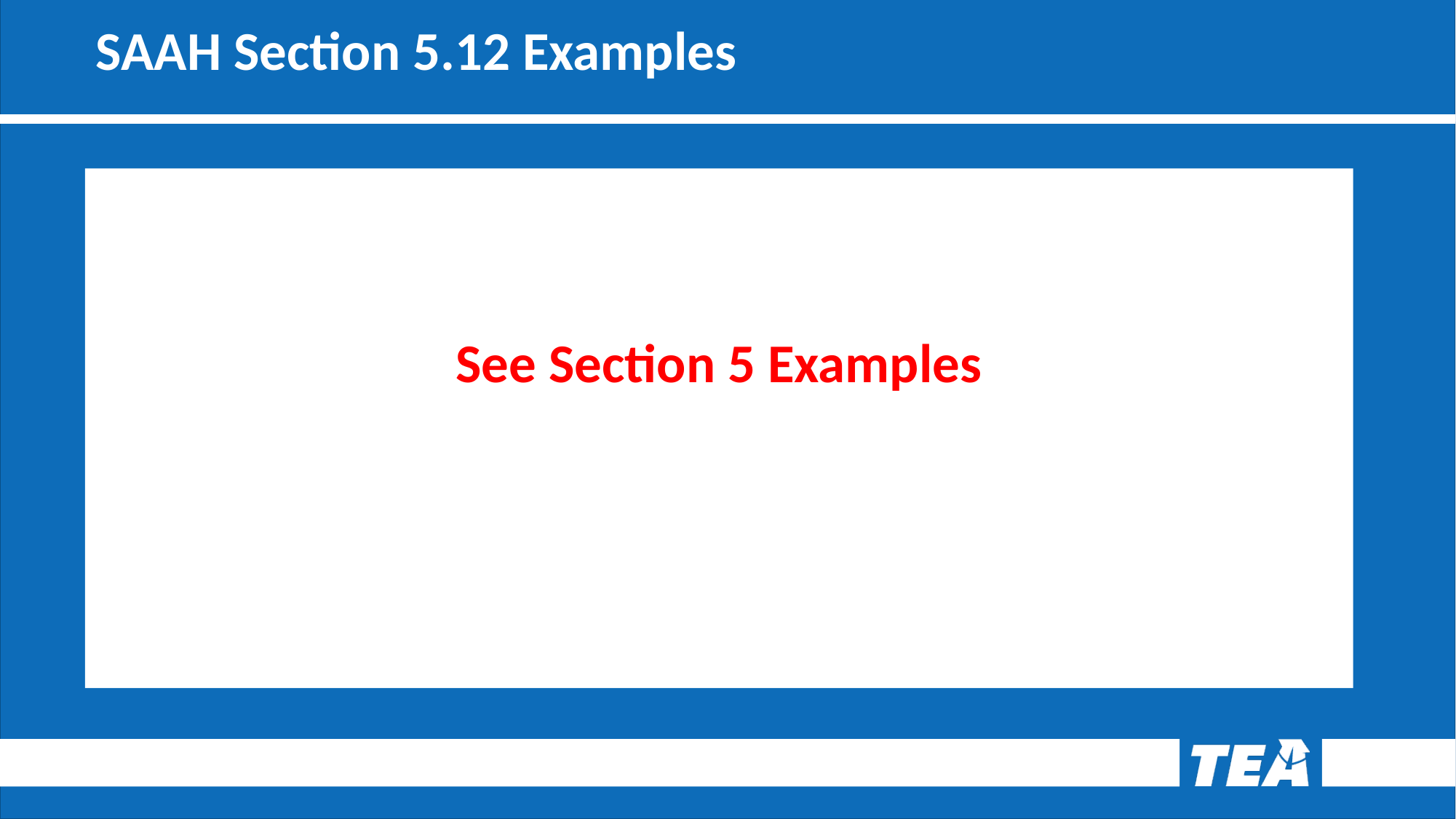

# SAAH Section 5.12 Examples

See Section 5 Examples